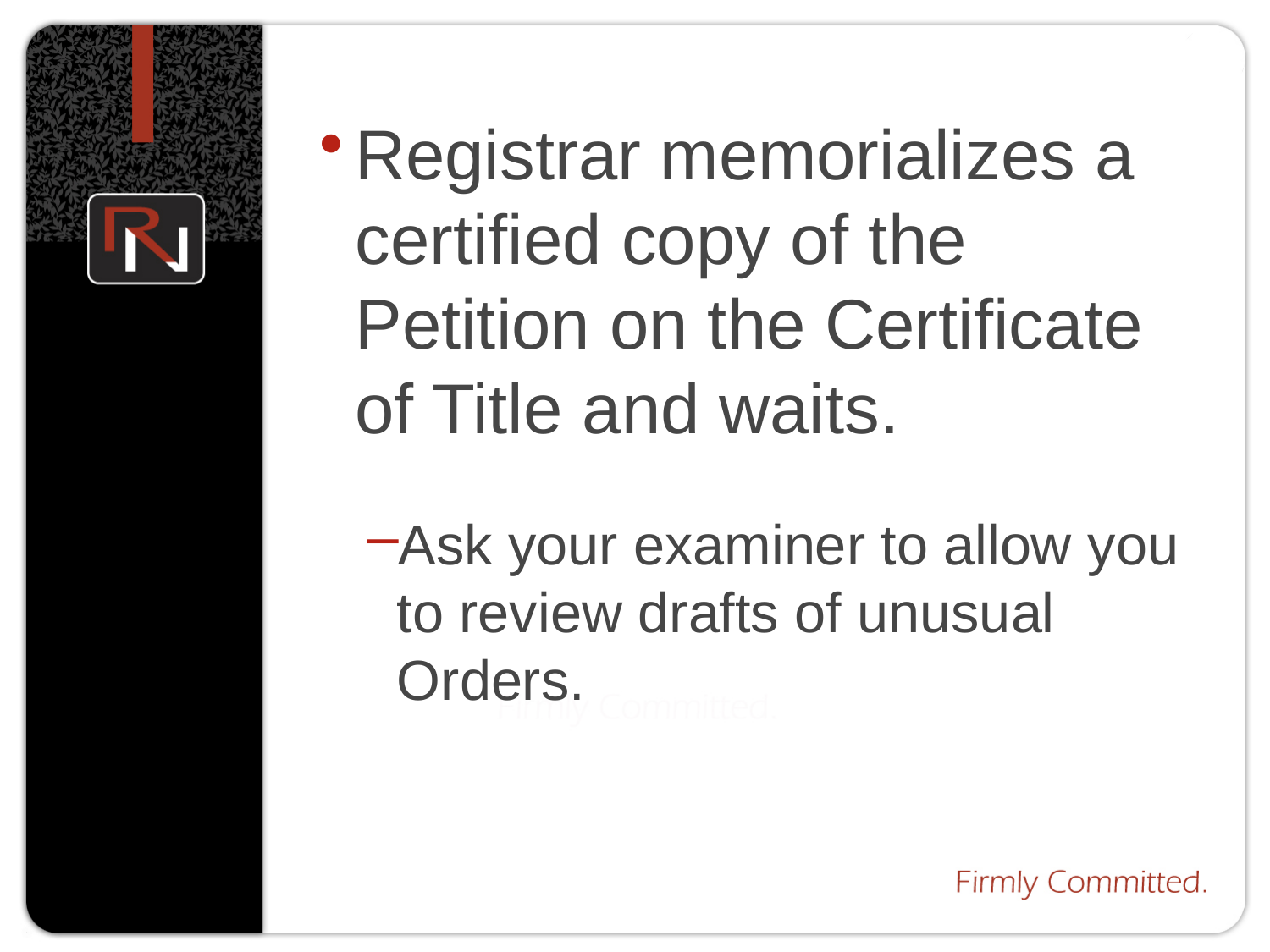

Registrar memorializes a certified copy of the Petition on the Certificate of Title and waits.

Ask your examiner to allow you to review drafts of unusual Orders.